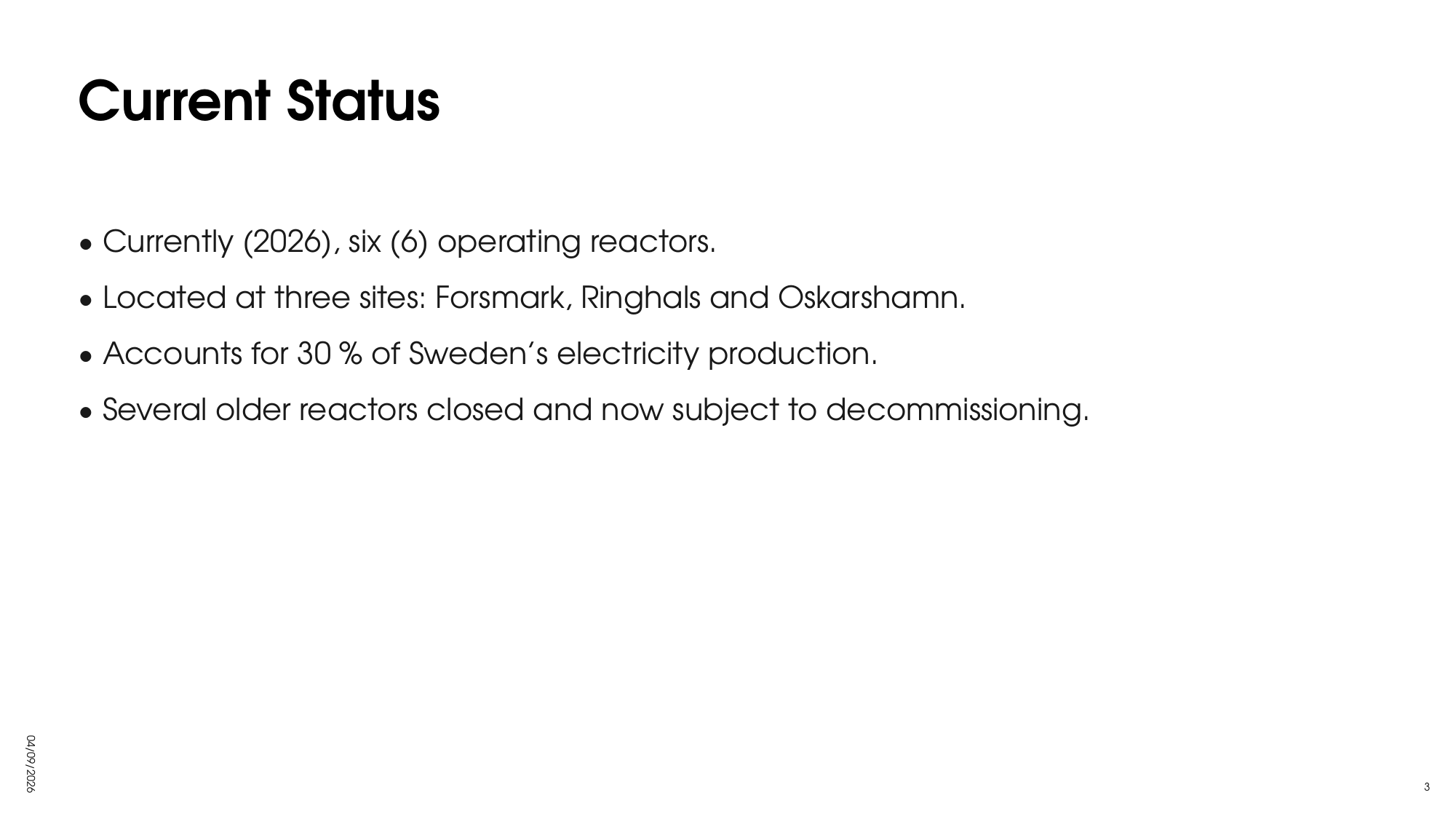

# Current Status
• Currently (2026), six (6) operating reactors.
• Located at three sites: Forsmark, Ringhals and Oskarshamn.
• Accounts for 30 % of Sweden’s electricity production.
• Several older reactors closed and now subject to decommissioning.

04/09/2026
3